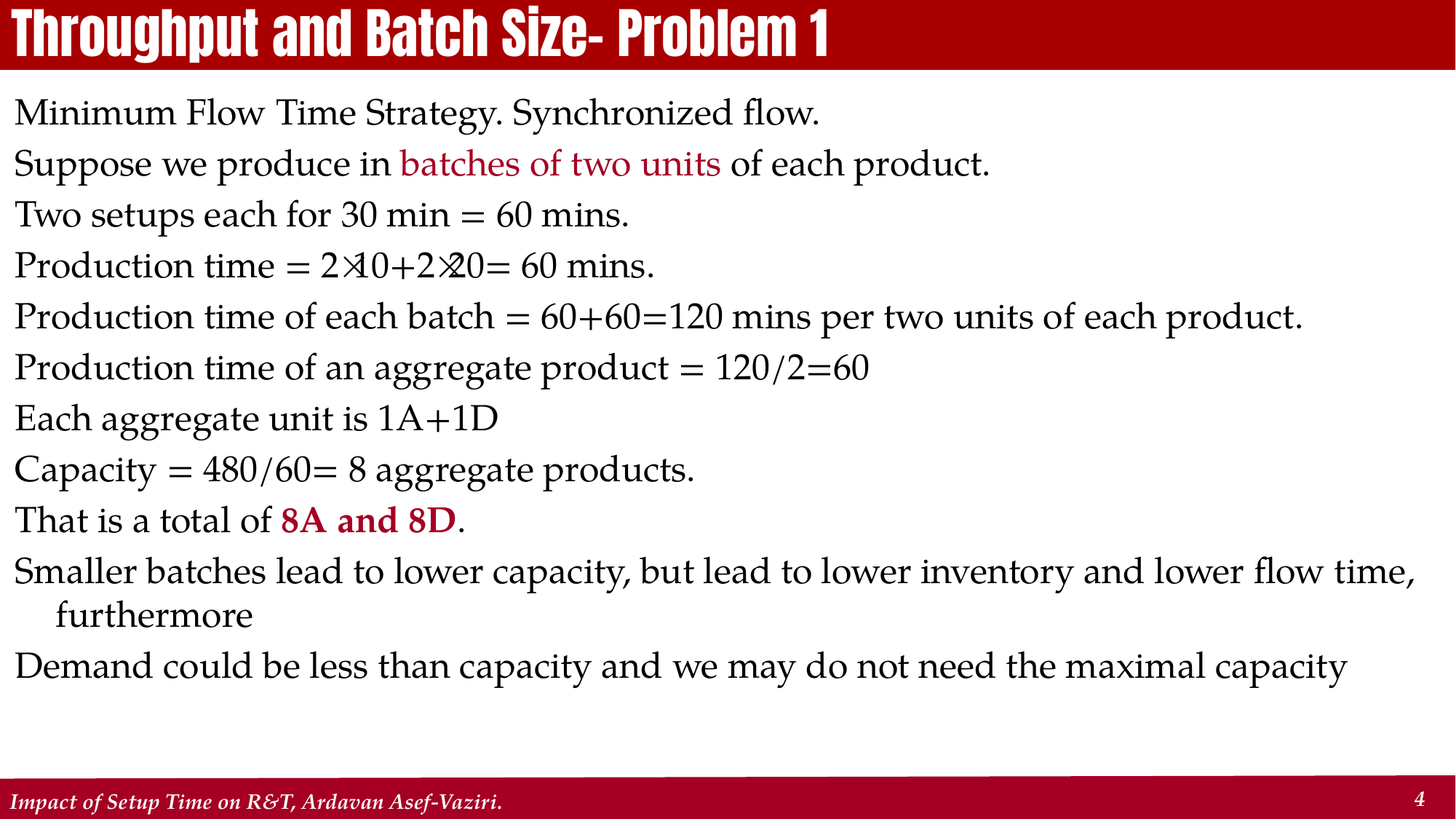

# Throughput and Batch Size- Problem 1
Minimum Flow Time Strategy. Synchronized flow.
Suppose we produce in batches of two units of each product.
Two setups each for 30 min = 60 mins.
Production time = 2×10+2×20= 60 mins.
Production time of each batch = 60+60=120 mins per two units of each product.
Production time of an aggregate product = 120/2=60
Each aggregate unit is 1A+1D
Capacity = 480/60= 8 aggregate products.
That is a total of 8A and 8D.
Smaller batches lead to lower capacity, but lead to lower inventory and lower flow time, furthermore
Demand could be less than capacity and we may do not need the maximal capacity